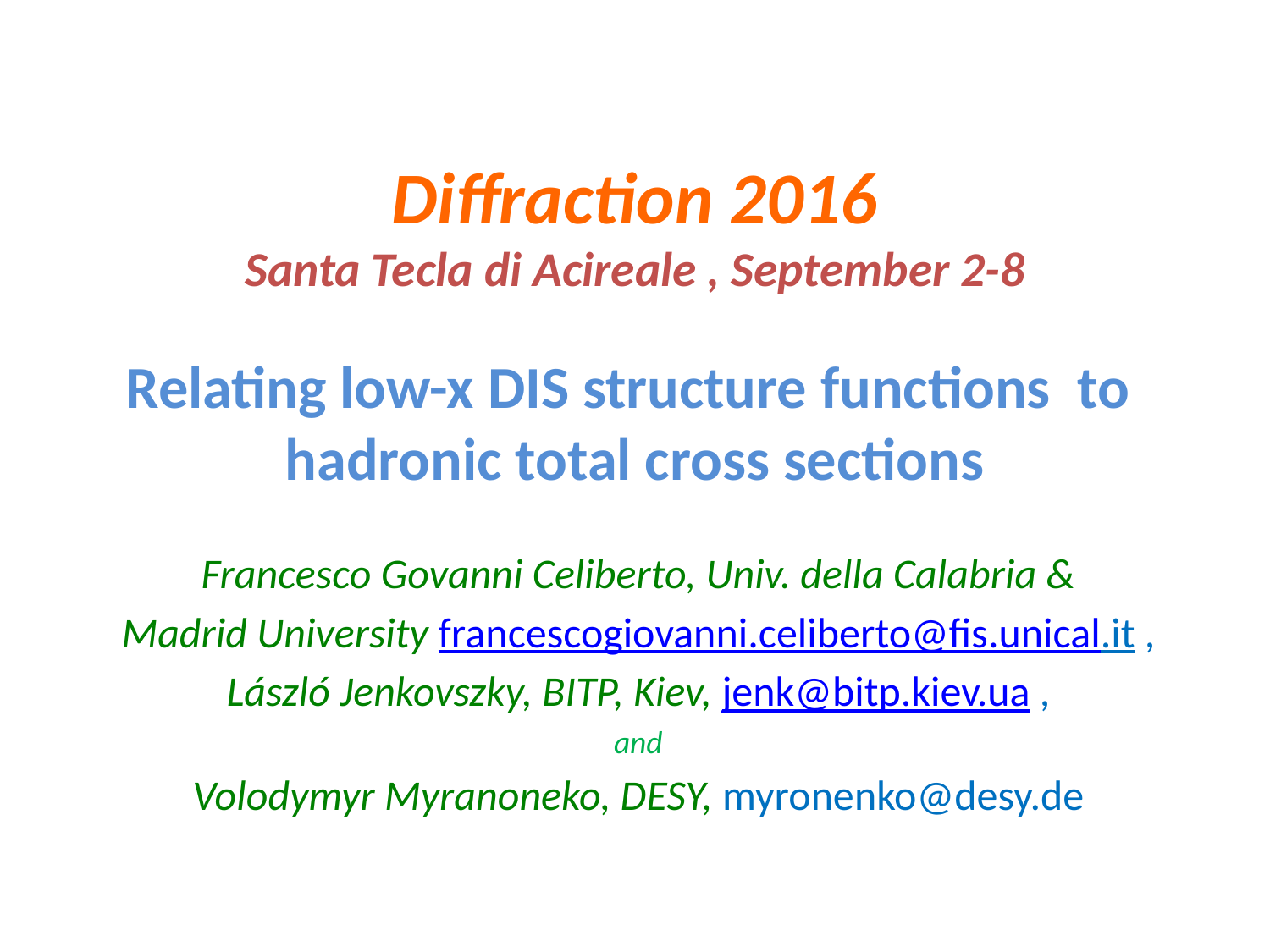

# Diffraction 2016 Santa Tecla di Acireale , September 2-8 Relating low-x DIS structure functions  to  hadronic total cross sections
Francesco Govanni Celiberto, Univ. della Calabria &
Madrid University francescogiovanni.celiberto@fis.unical.it ,
László Jenkovszky, BITP, Kiev, jenk@bitp.kiev.ua ,
and
Volodymyr Myranoneko, DESY, myronenko@desy.de